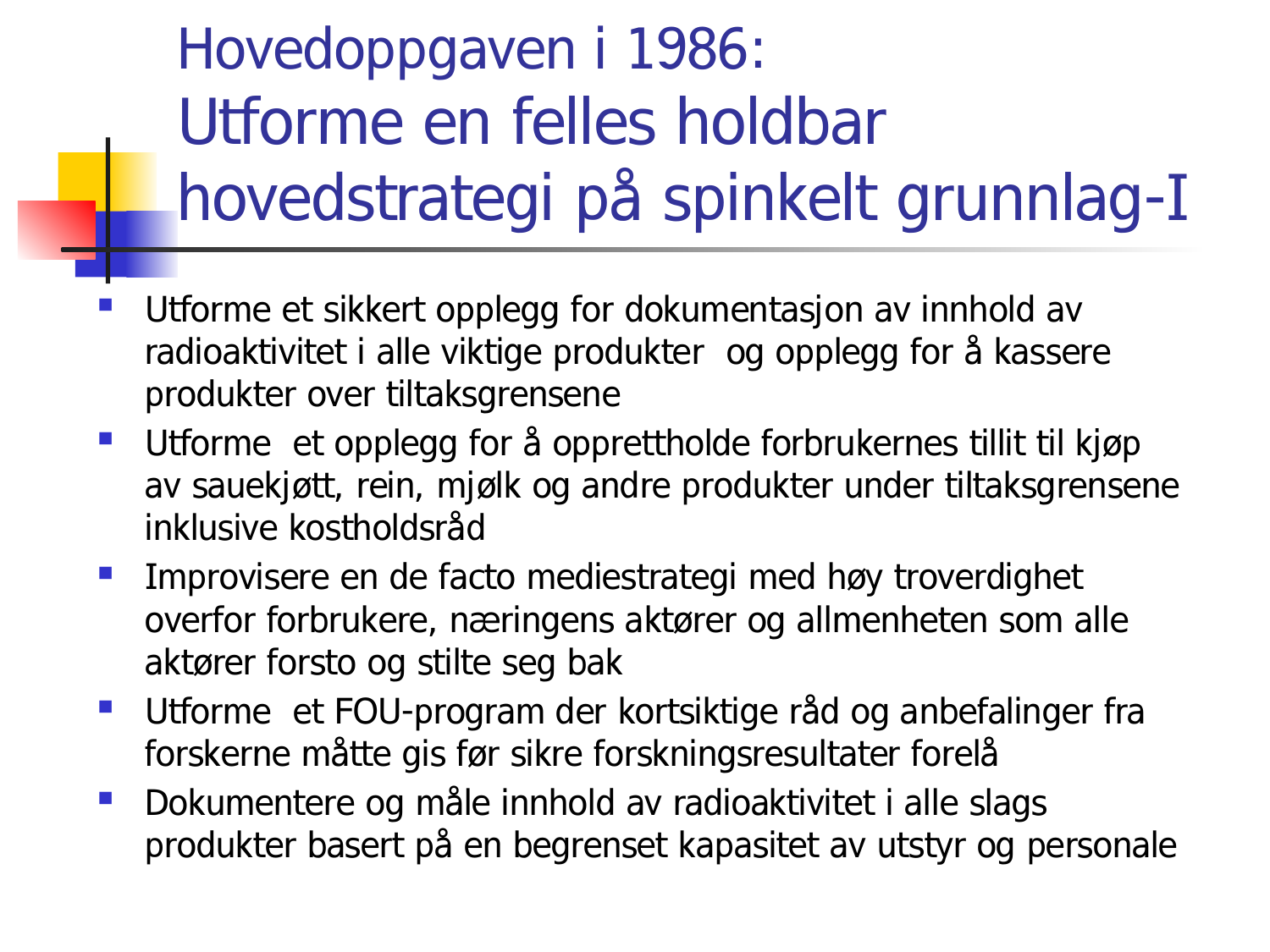

# Hovedoppgaven i 1986: Utforme en felles holdbar hovedstrategi på spinkelt grunnlag-I
Utforme et sikkert opplegg for dokumentasjon av innhold av radioaktivitet i alle viktige produkter  og opplegg for å kassere produkter over tiltaksgrensene
Utforme  et opplegg for å opprettholde forbrukernes tillit til kjøp av sauekjøtt, rein, mjølk og andre produkter under tiltaksgrensene inklusive kostholdsråd
Improvisere en de facto mediestrategi med høy troverdighet overfor forbrukere, næringens aktører og allmenheten som alle aktører forsto og stilte seg bak
Utforme  et FOU-program der kortsiktige råd og anbefalinger fra forskerne måtte gis før sikre forskningsresultater forelå
Dokumentere og måle innhold av radioaktivitet i alle slags produkter basert på en begrenset kapasitet av utstyr og personale